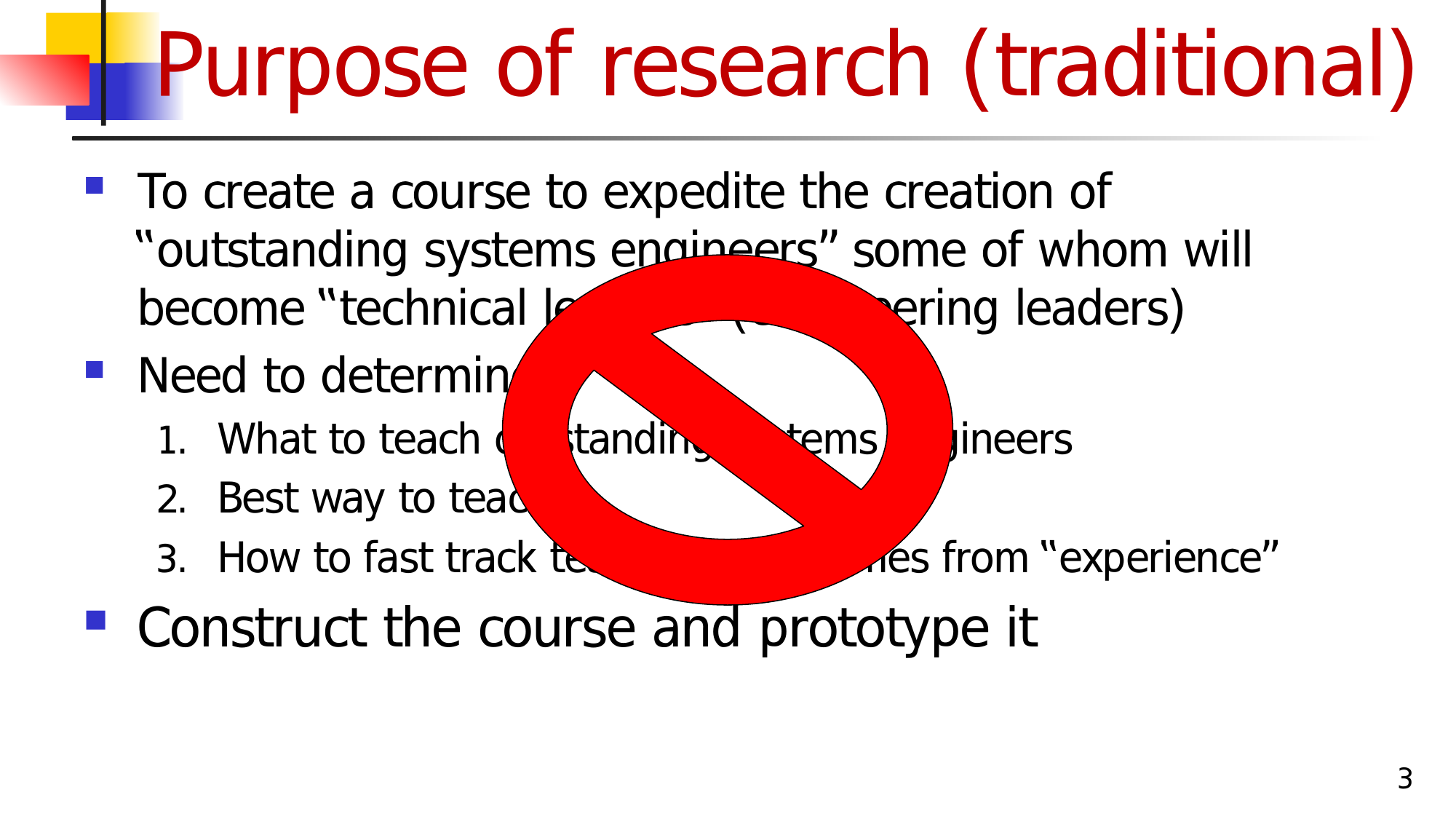

# Purpose of research (traditional)
To create a course to expedite the creation of “outstanding systems engineers” some of whom will become “technical leaders” (engineering leaders)
Need to determine
What to teach outstanding systems engineers
Best way to teach it
How to fast track teaching that comes from “experience”
Construct the course and prototype it

3